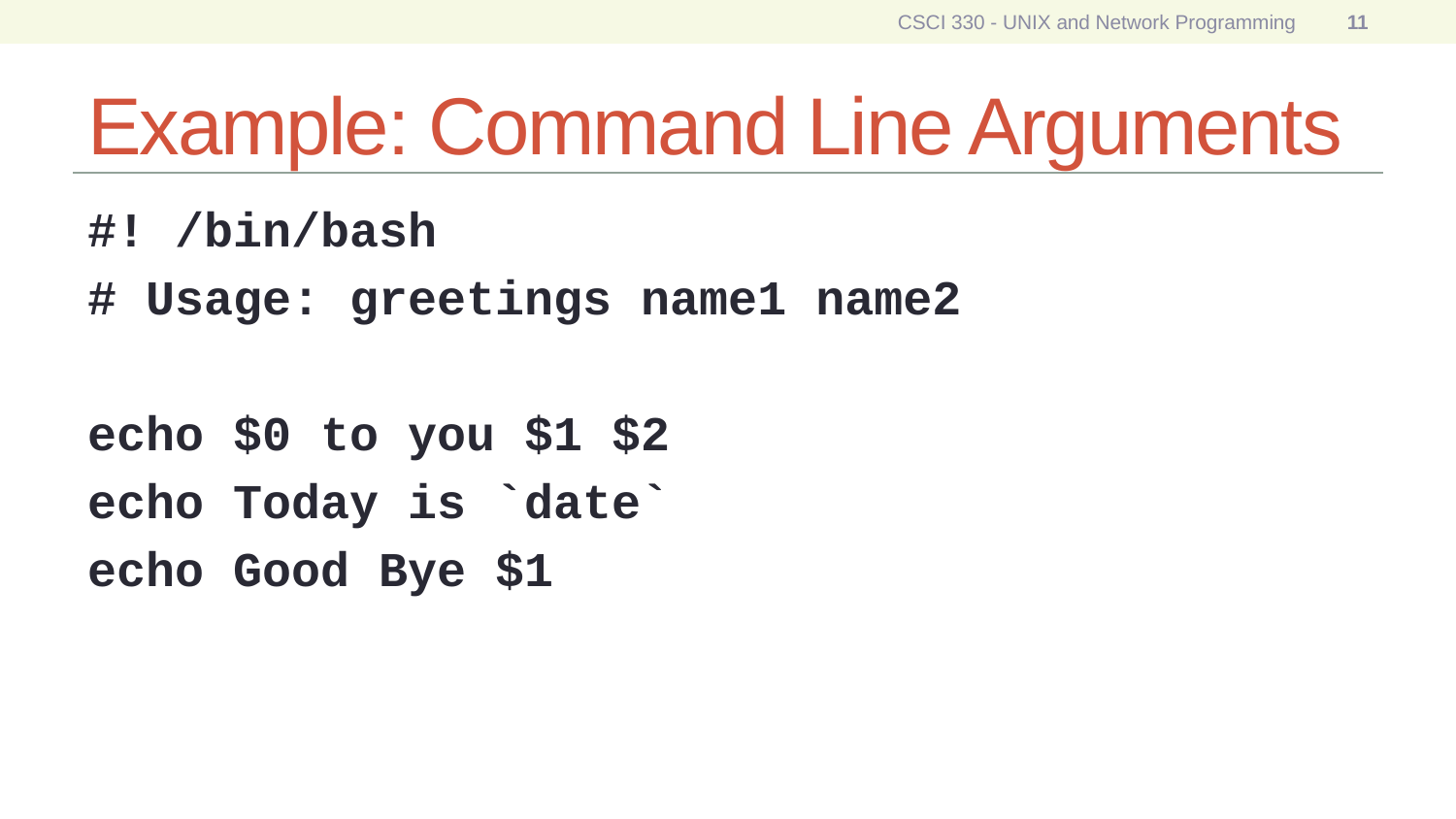

CSCI 330 - UNIX and Network Programming
11
# Example: Command Line Arguments
#! /bin/bash
# Usage: greetings name1 name2

echo $0 to you $1 $2
echo Today is `date`
echo Good Bye $1